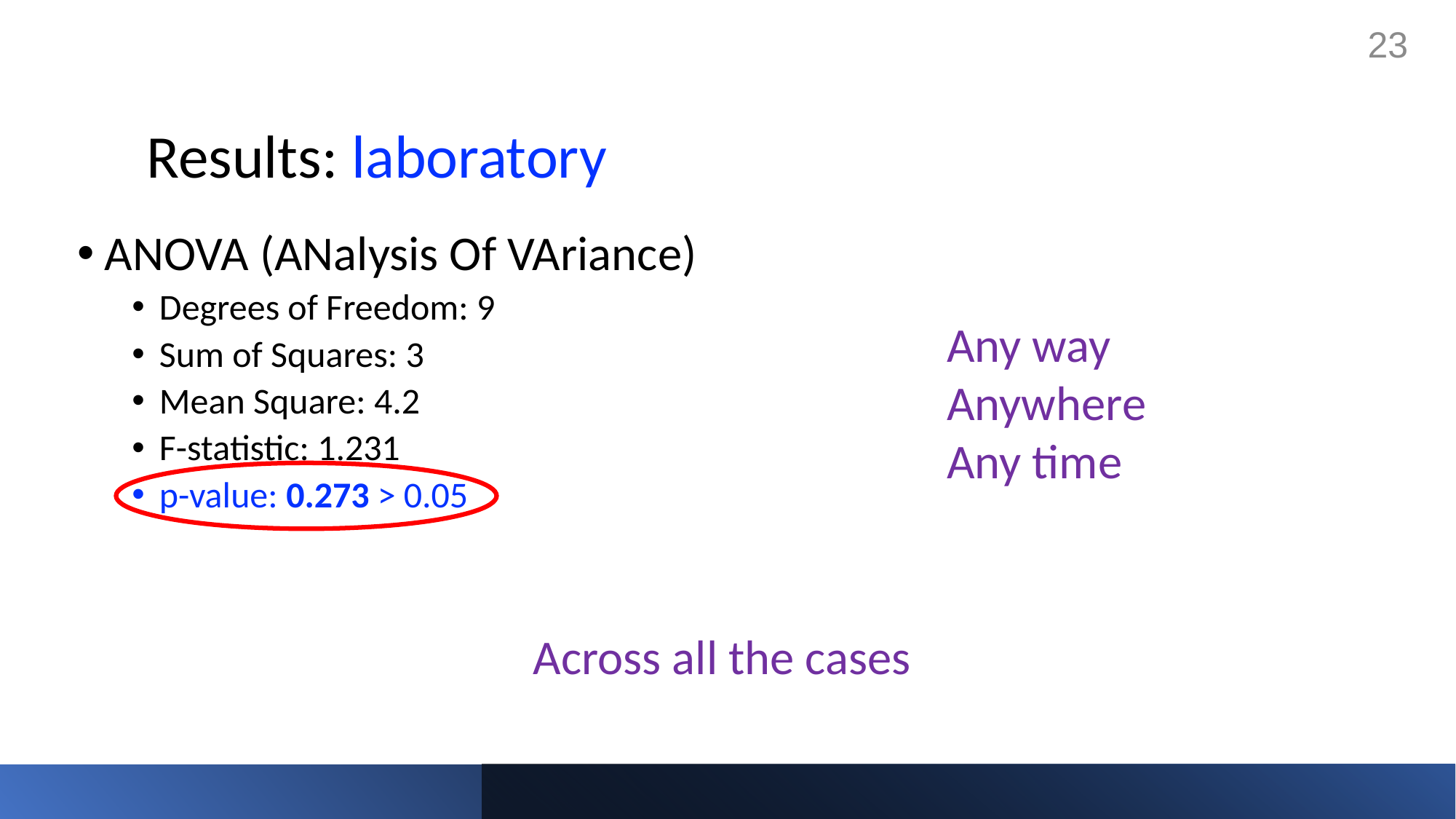

23
# Results: laboratory
ANOVA (ANalysis Of VAriance)
Degrees of Freedom: 9
Sum of Squares: 3
Mean Square: 4.2
F-statistic: 1.231
p-value: 0.273 > 0.05

Any way
Anywhere
Any time

Across all the cases